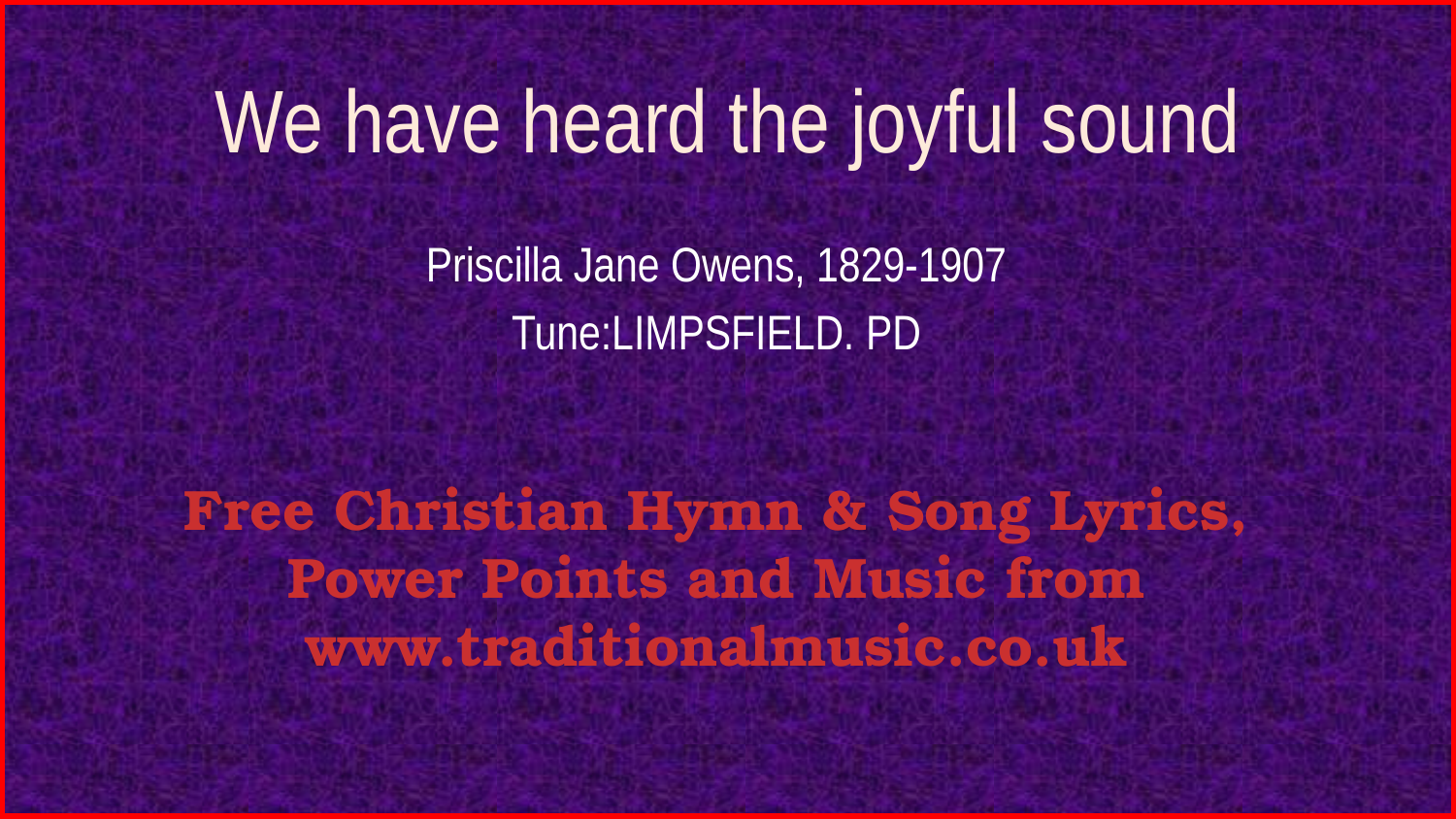

# We have heard the joyful sound
Priscilla Jane Owens, 1829-1907
Tune:LIMPSFIELD. PD